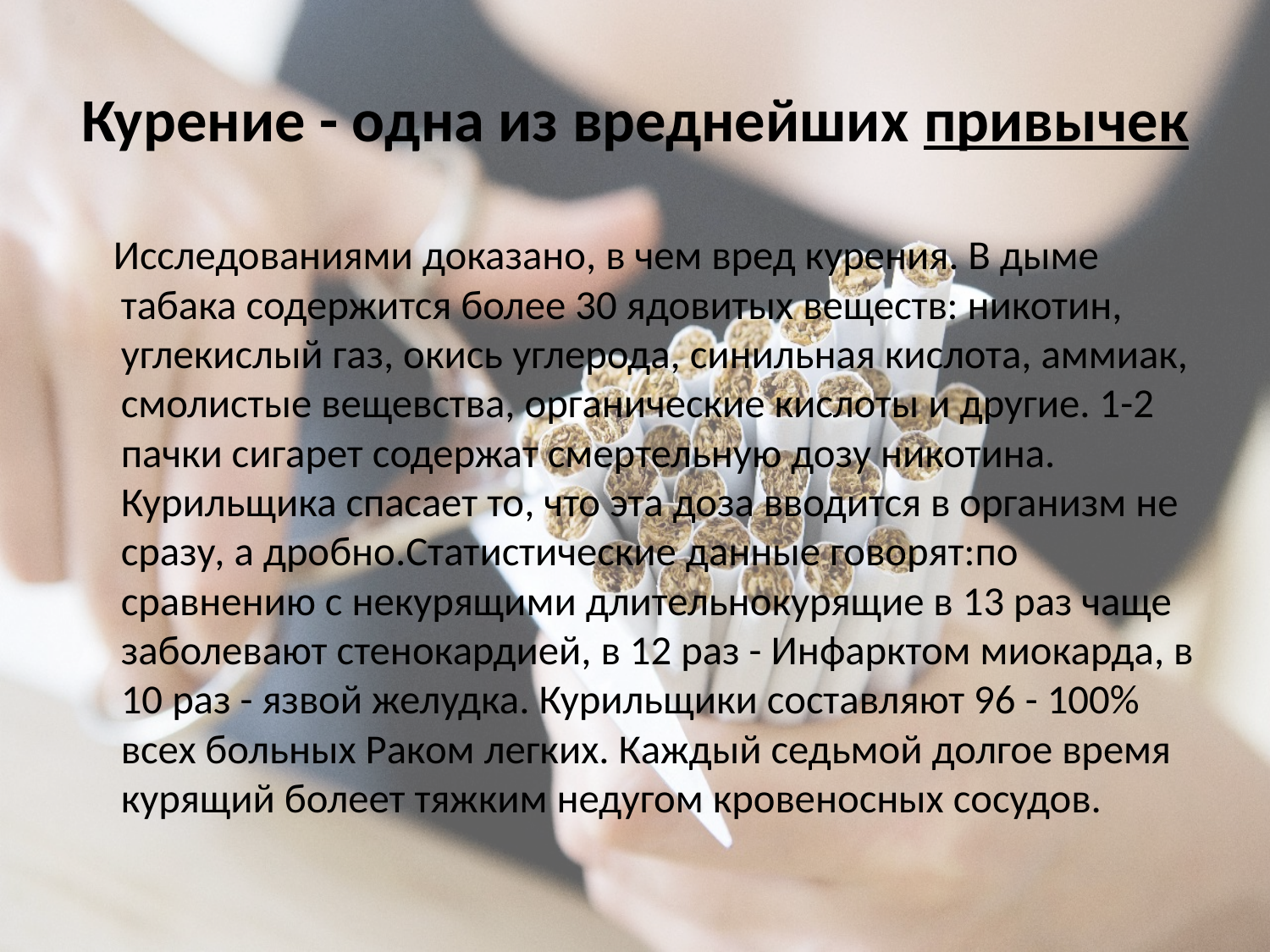

# Курение - одна из вреднейших привычек
    Исследованиями доказано, в чем вред курения. В дыме табака содержится более 30 ядовитых веществ: никотин, углекислый газ, окись углерода, синильная кислота, аммиак, смолистые вещевства, органические кислоты и другие. 1-2 пачки сигарет содержат смертельную дозу никотина. Курильщика спасает то, что эта доза вводится в организм не сразу, а дробно.Статистические данные говорят:по сравнению с некурящими длительнокурящие в 13 раз чаще заболевают стенокардией, в 12 раз - Инфарктом миокарда, в 10 раз - язвой желудка. Курильщики составляют 96 - 100% всех больных Раком легких. Каждый седьмой долгое время курящий болеет тяжким недугом кровеносных сосудов.